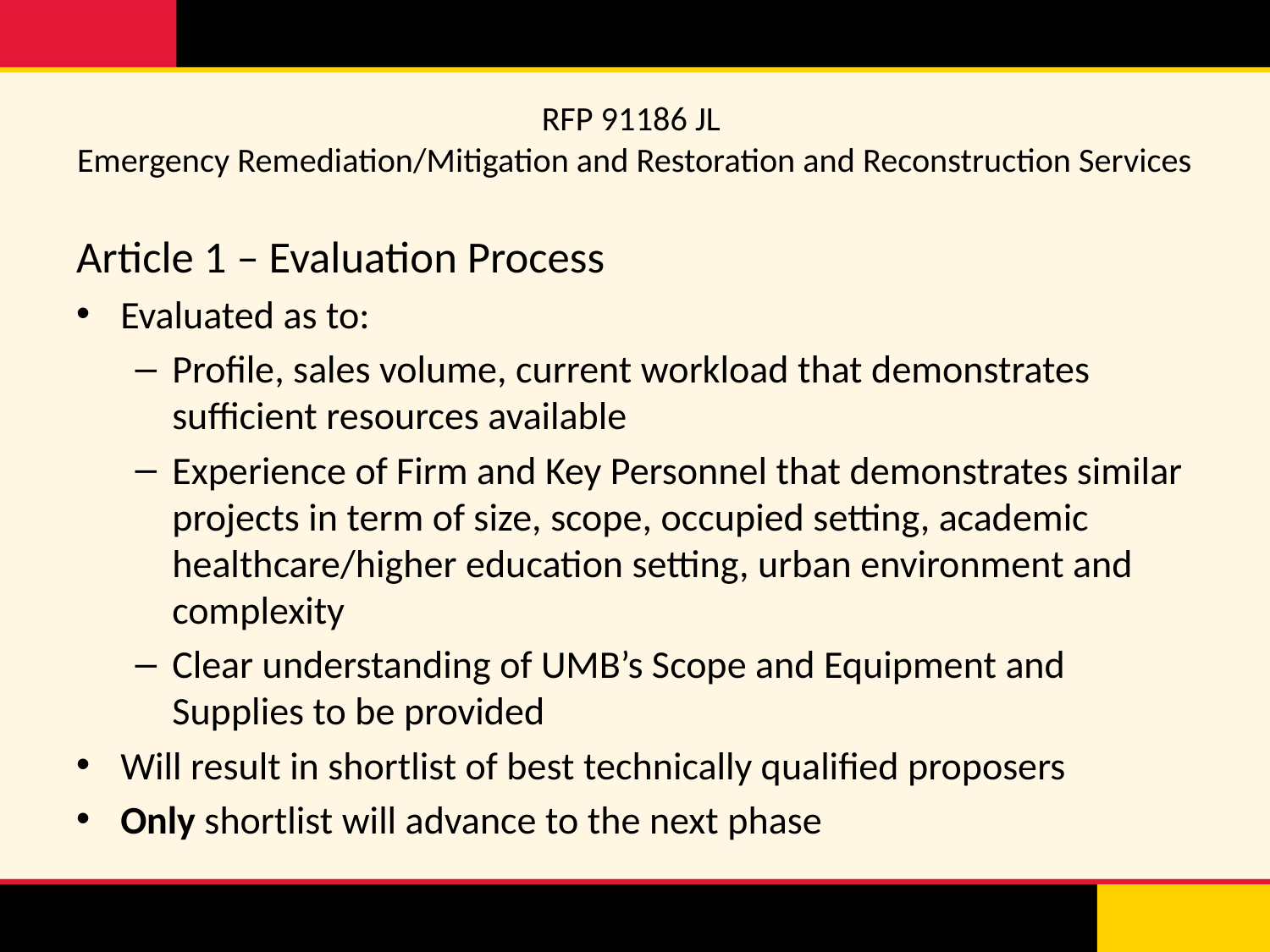

# RFP 91186 JL Emergency Remediation/Mitigation and Restoration and Reconstruction Services
Article 1 – Evaluation Process
Evaluated as to:
Profile, sales volume, current workload that demonstrates sufficient resources available
Experience of Firm and Key Personnel that demonstrates similar projects in term of size, scope, occupied setting, academic healthcare/higher education setting, urban environment and complexity
Clear understanding of UMB’s Scope and Equipment and Supplies to be provided
Will result in shortlist of best technically qualified proposers
Only shortlist will advance to the next phase